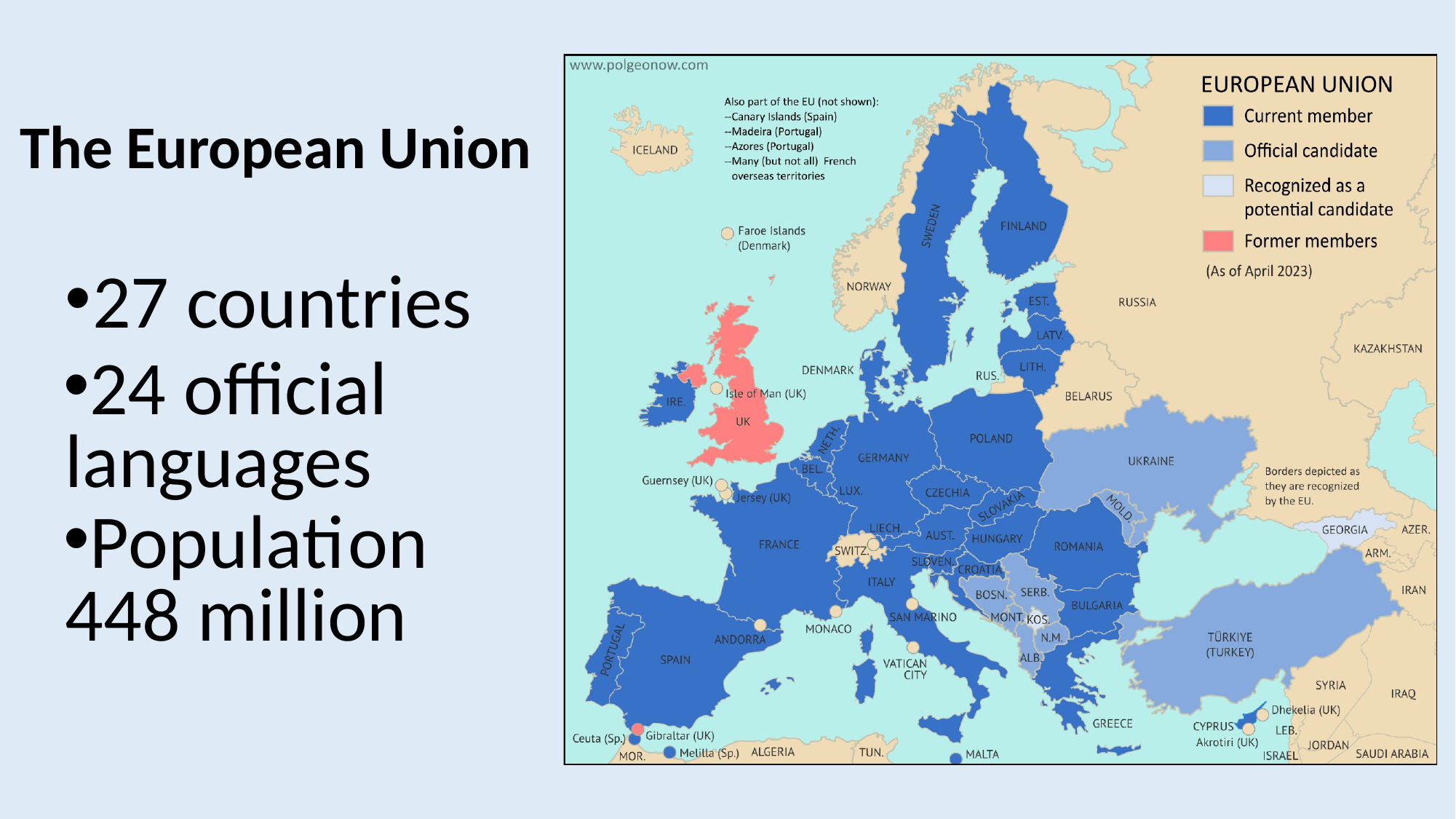

# The European Union
27 countries
24 oﬃcial  languages
Population 448 million